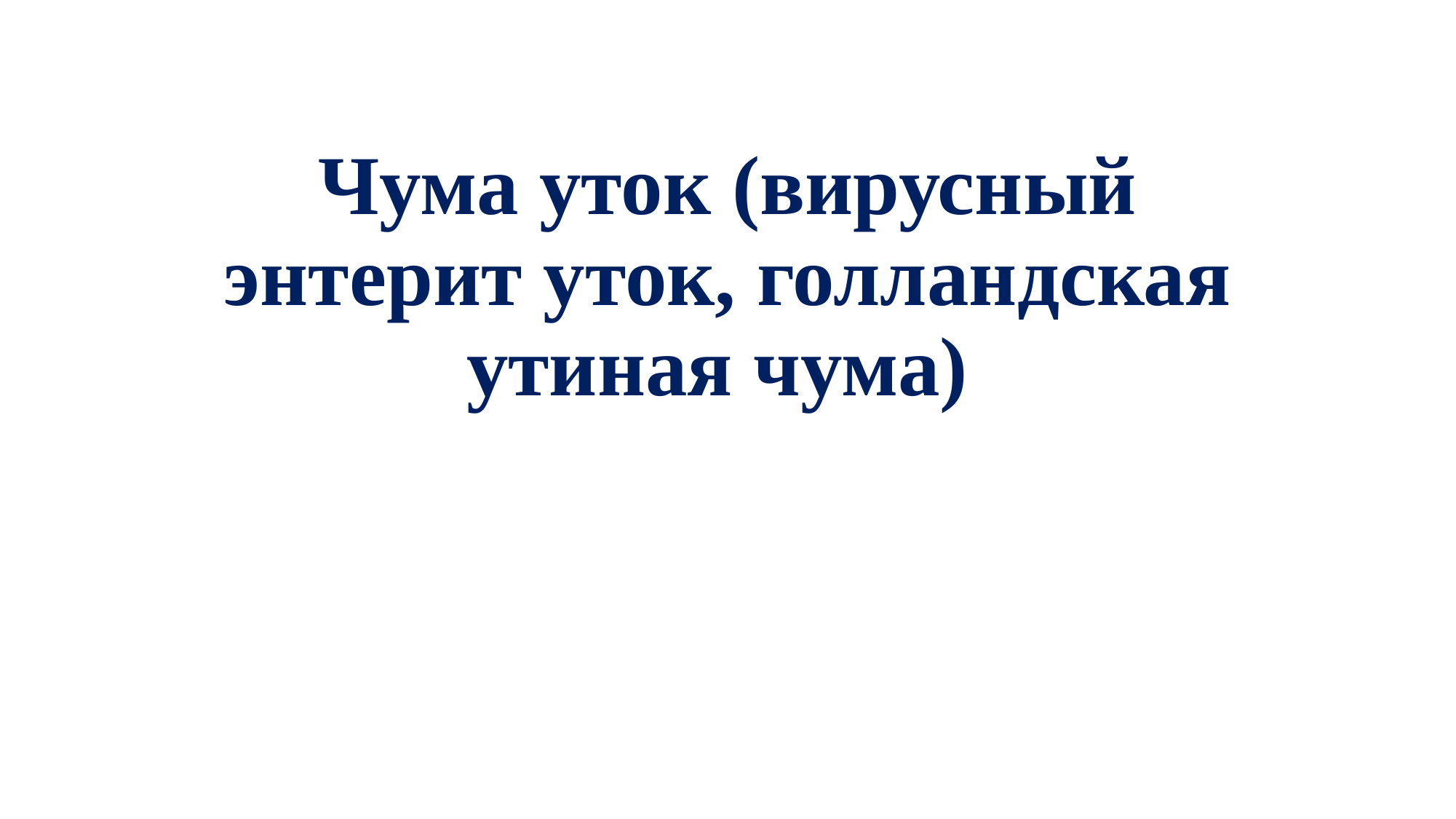

# Чума уток (вирусный энтерит уток, голландская утиная чума)